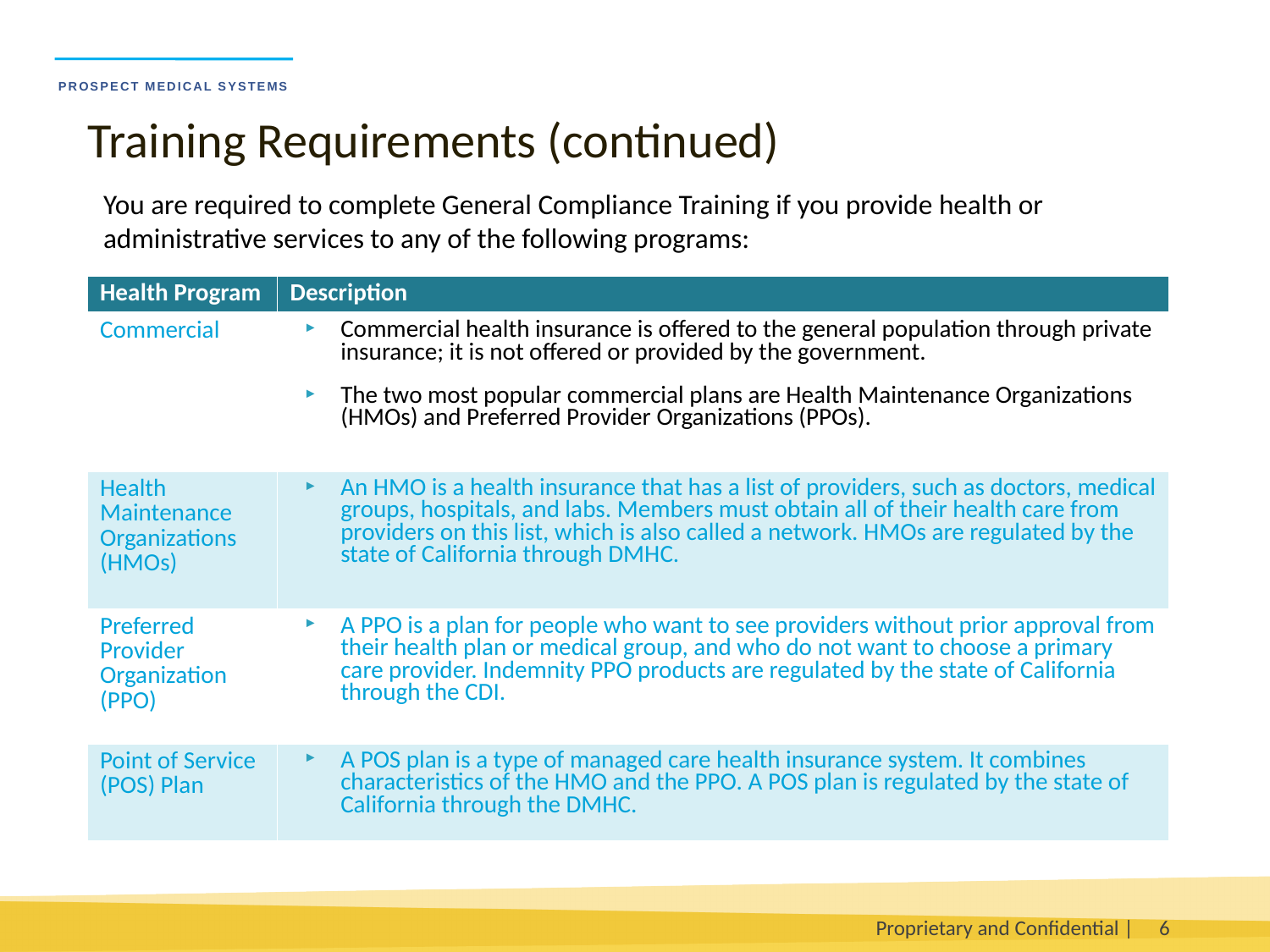

Training Requirements (continued)
You are required to complete General Compliance Training if you provide health or administrative services to any of the following programs:
| Health Program | Description |
| --- | --- |
| Commercial | Commercial health insurance is offered to the general population through private insurance; it is not offered or provided by the government. The two most popular commercial plans are Health Maintenance Organizations (HMOs) and Preferred Provider Organizations (PPOs). |
| Health Maintenance Organizations (HMOs) | An HMO is a health insurance that has a list of providers, such as doctors, medical groups, hospitals, and labs. Members must obtain all of their health care from providers on this list, which is also called a network. HMOs are regulated by the state of California through DMHC. |
| Preferred Provider Organization (PPO) | A PPO is a plan for people who want to see providers without prior approval from their health plan or medical group, and who do not want to choose a primary care provider. Indemnity PPO products are regulated by the state of California through the CDI. |
| Point of Service (POS) Plan | A POS plan is a type of managed care health insurance system. It combines characteristics of the HMO and the PPO. A POS plan is regulated by the state of California through the DMHC. |
Proprietary and Confidential |
6